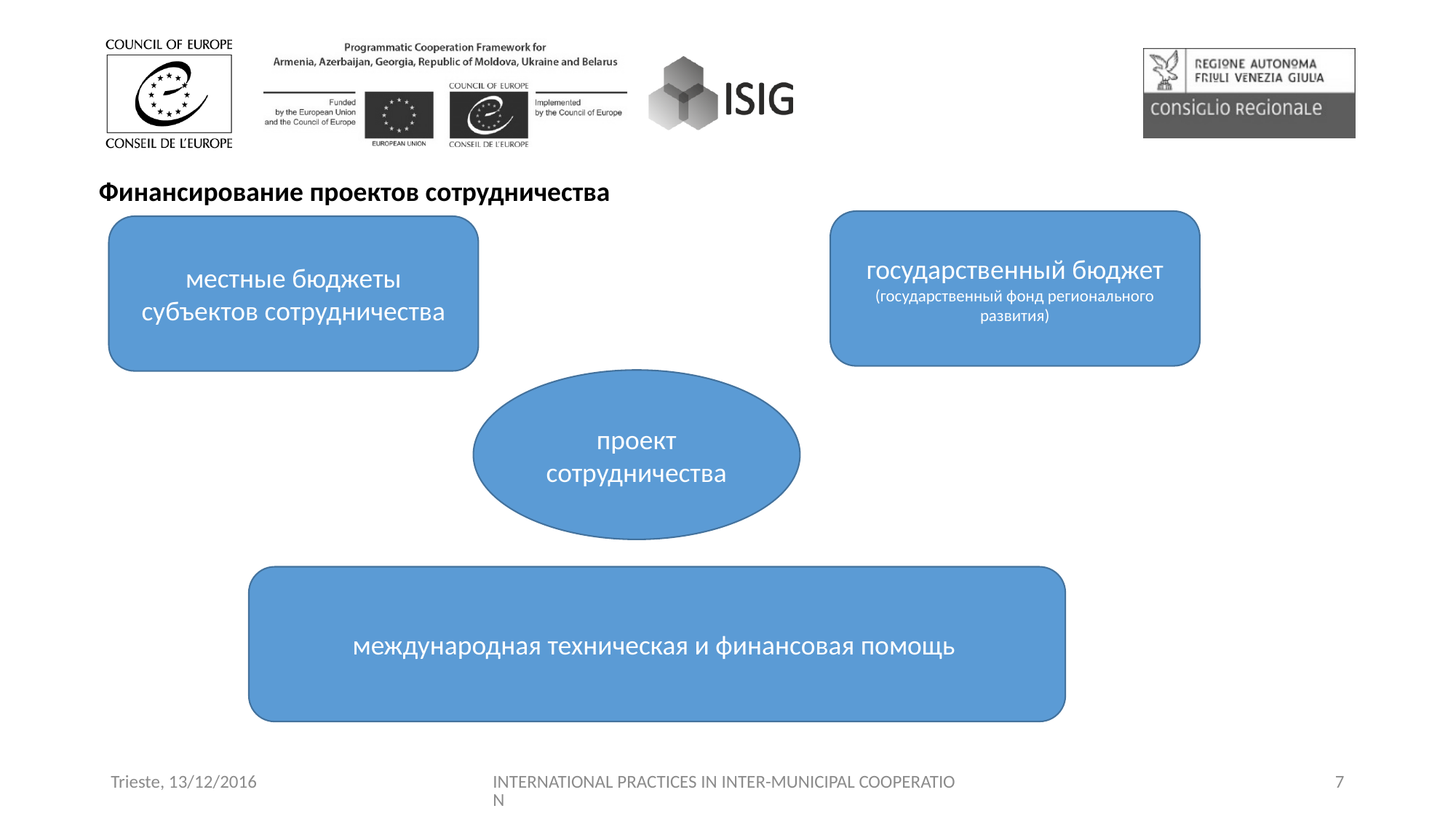

Финансирование проектов сотрудничества
государственный бюджет
(государственный фонд регионального развития)
местные бюджеты субъектов сотрудничества
проект сотрудничества
международная техническая и финансовая помощь
Trieste, 13/12/2016
INTERNATIONAL PRACTICES IN INTER-MUNICIPAL COOPERATION
7